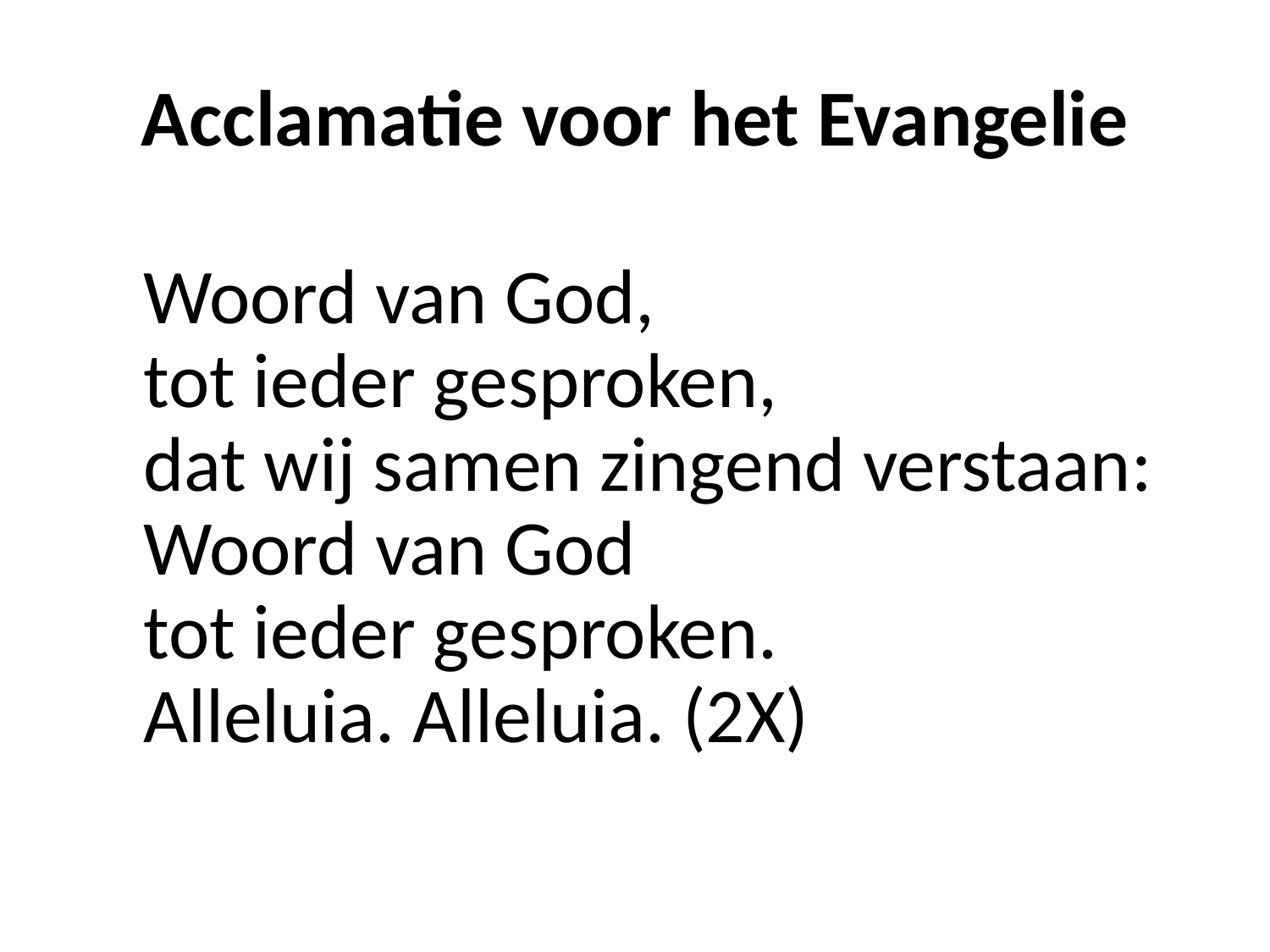

# Acclamatie voor het Evangelie

Woord van God,
tot ieder gesproken,
dat wij samen zingend verstaan:
Woord van God
tot ieder gesproken.
Alleluia. Alleluia. (2X)